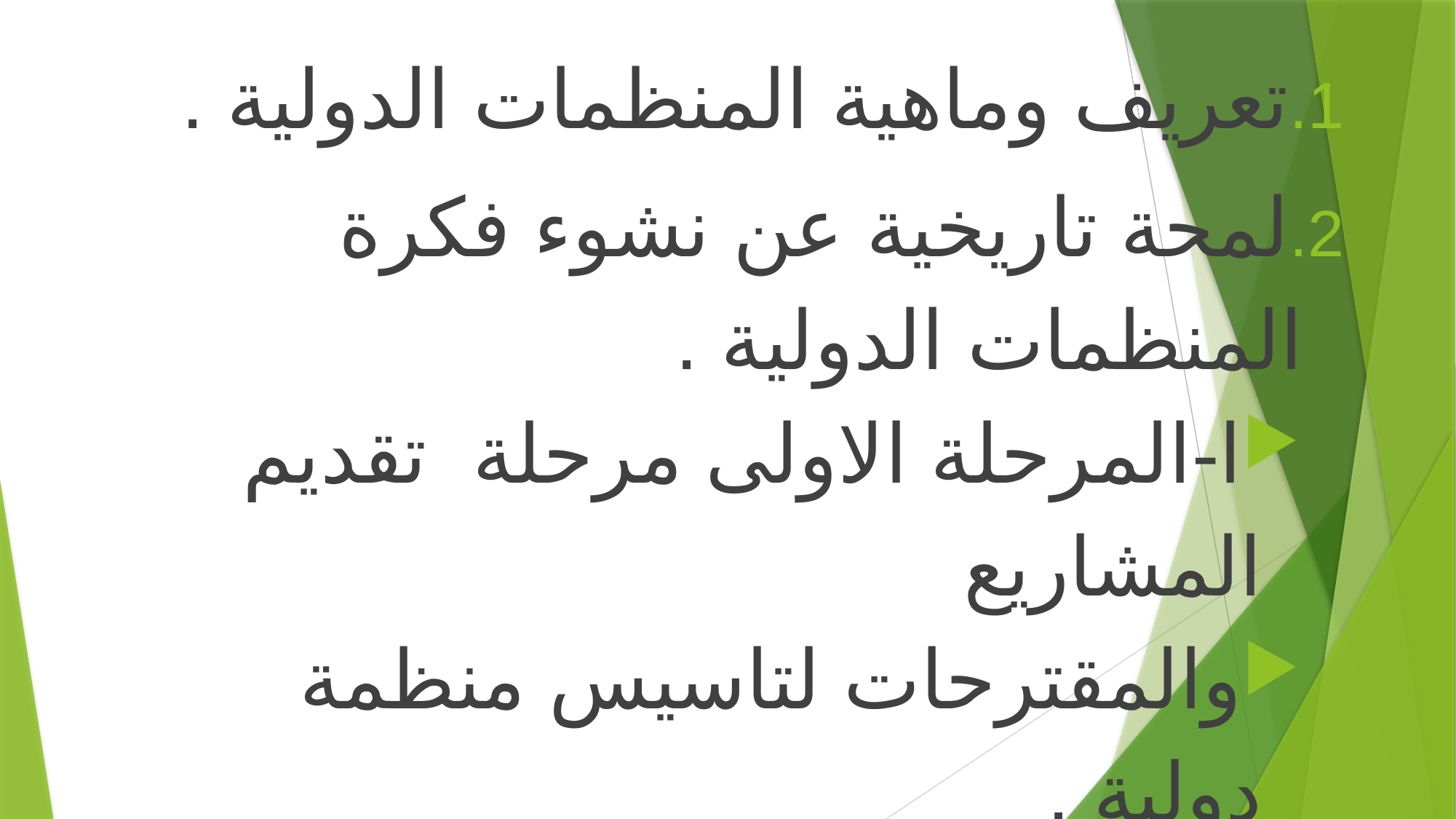

تعريف وماهية المنظمات الدولية .
لمحة تاريخية عن نشوء فكرة المنظمات الدولية .
ا-المرحلة الاولى مرحلة  تقديم المشاريع
والمقترحات لتاسيس منظمة دولية .